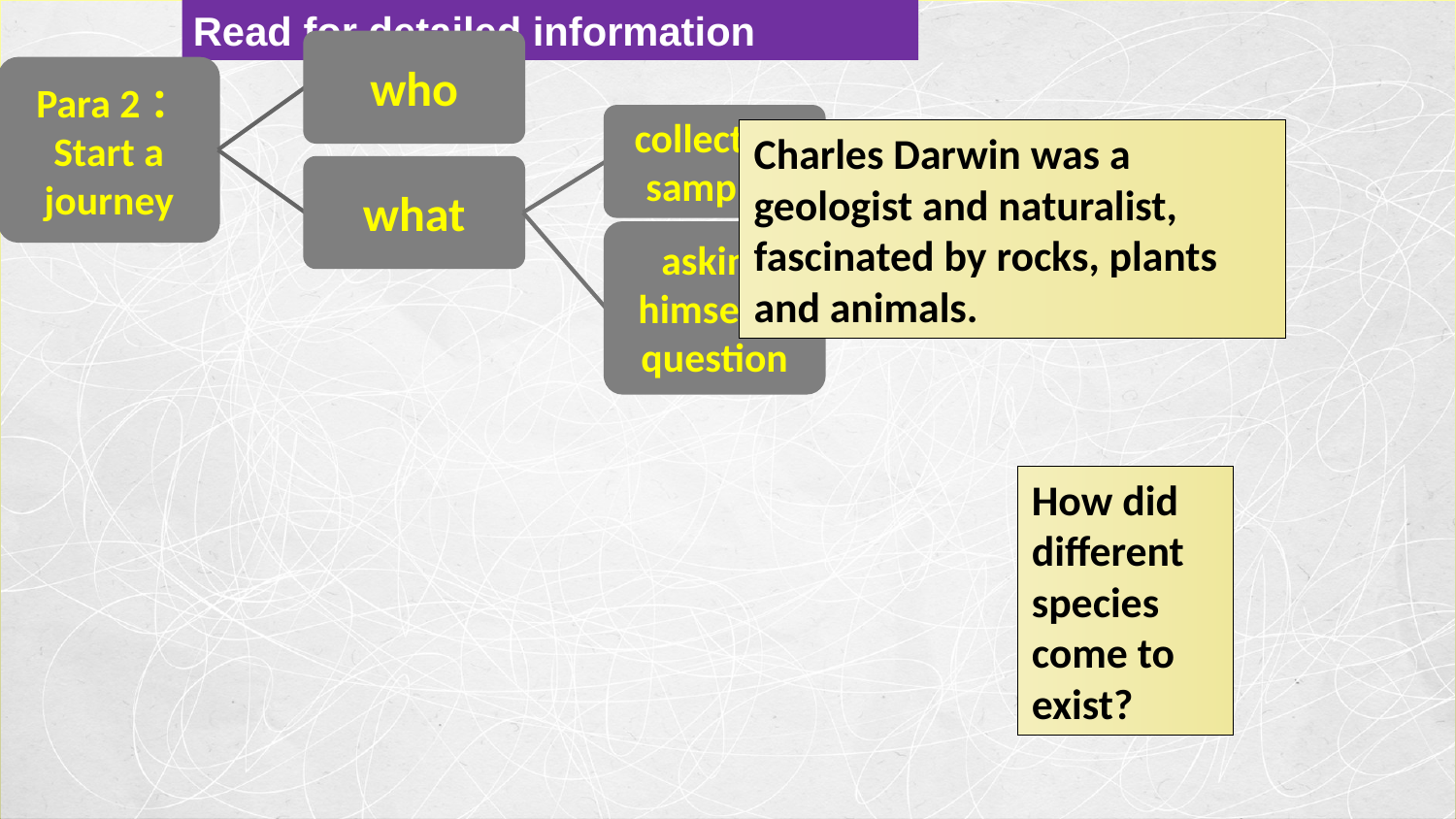

Read for detailed information
Charles Darwin was a geologist and naturalist, fascinated by rocks, plants and animals.

  Para 2：Start a journey

who

what

collecting samples

asking himself a question
How did different species come to exist?